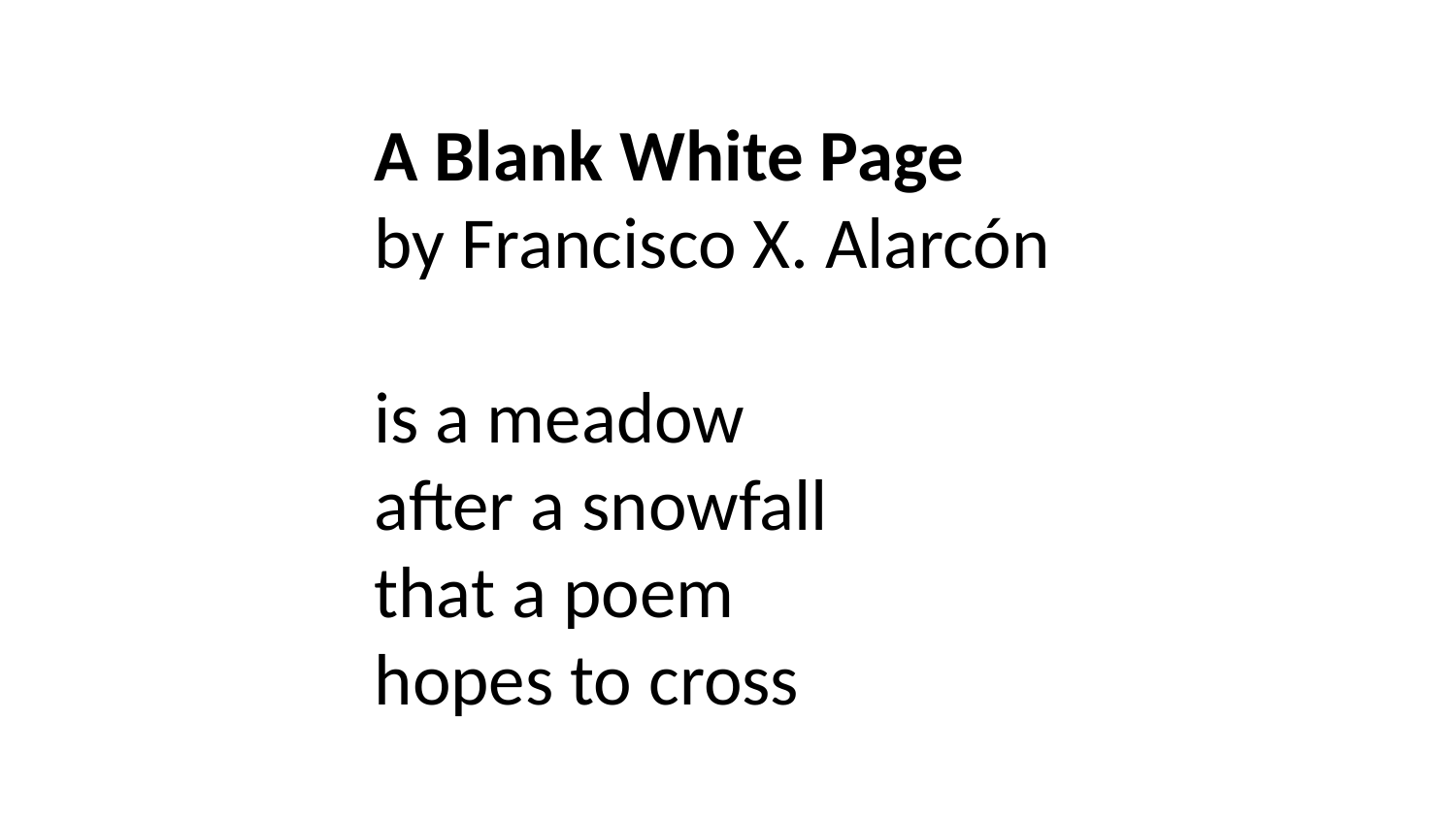

A Blank White Page
by Francisco X. Alarcón

is a meadow
after a snowfall
that a poem
hopes to cross